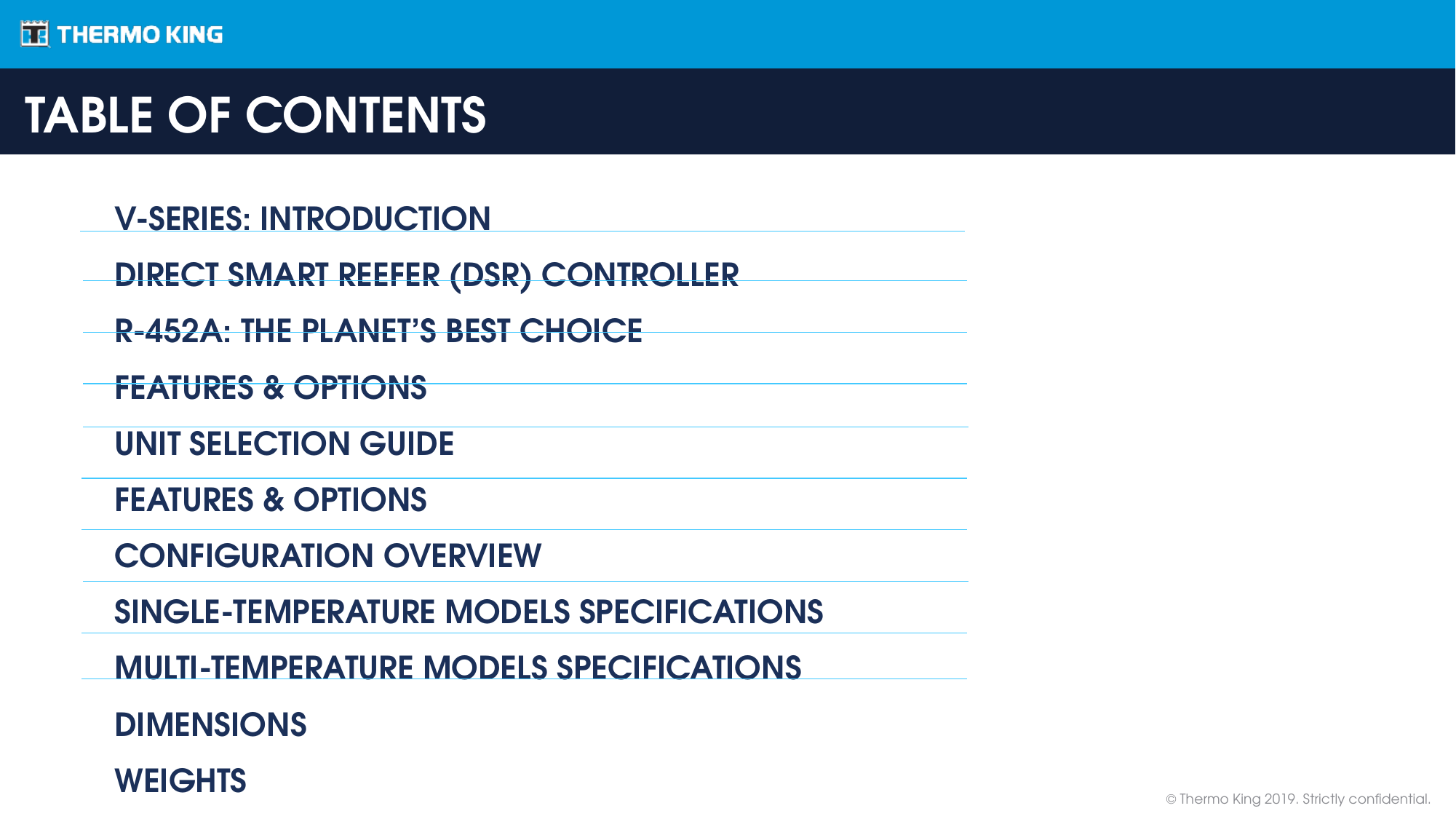

# Table of Contents
V-SERIES: INTRODUCTION
DIRECT SMART REEFER (DSR) CONTROLLER
R-452A: THE PLANET’S BEST CHOICE
FEATURES & OPTIONS
UNIT SELECTION GUIDE
FEATURES & OPTIONS
CONFIGURATION OVERVIEW
SINGLE-TEMPERATURE MODELS SPECIFICATIONS
MULTI-TEMPERATURE MODELS SPECIFICATIONS
DIMENSIONS
WEIGHTS

© Thermo King 2019. Strictly confidential.